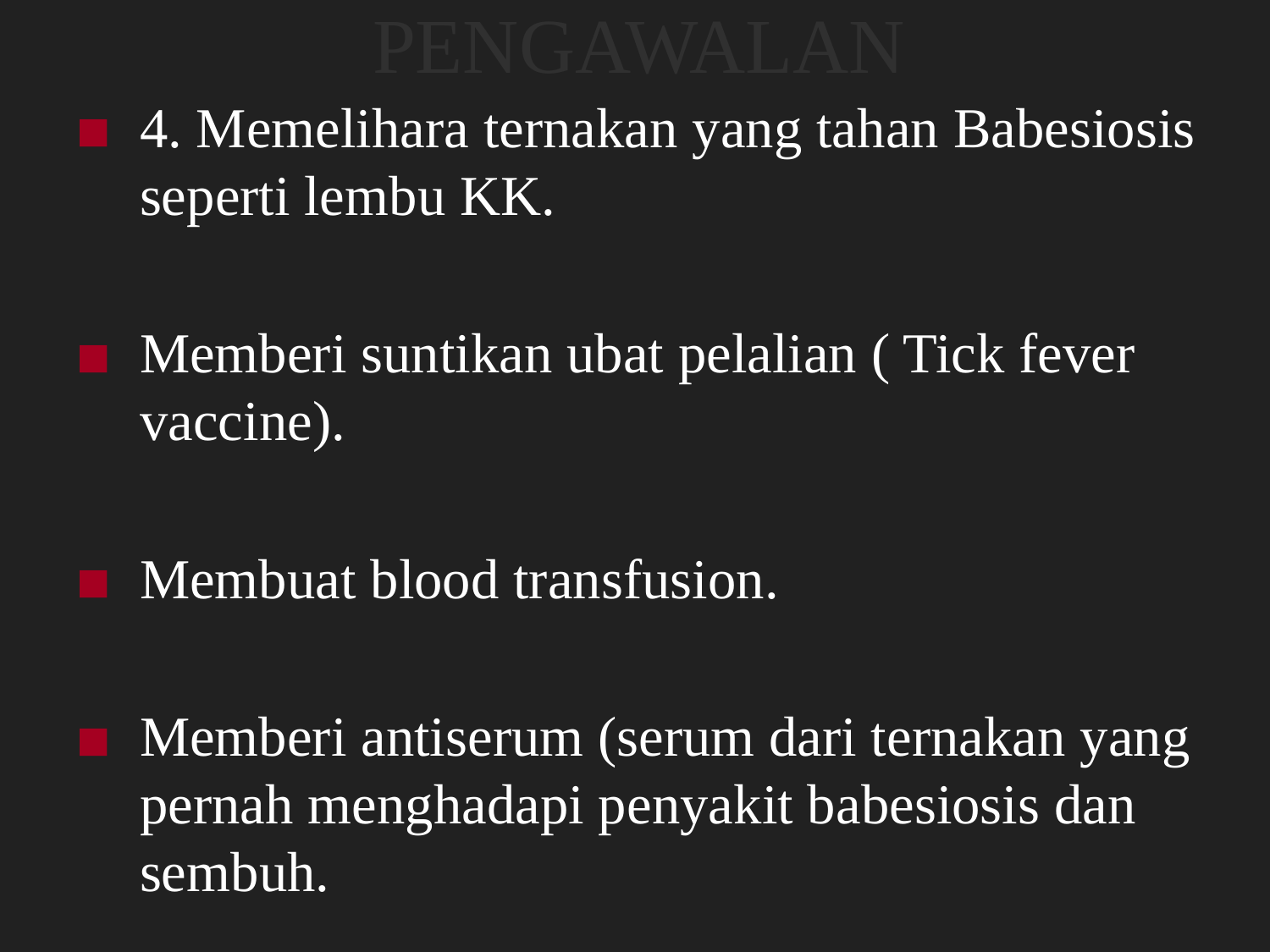

# PENGAWALAN
4. Memelihara ternakan yang tahan Babesiosis seperti lembu KK.

Memberi suntikan ubat pelalian ( Tick fever vaccine).

Membuat blood transfusion.

Memberi antiserum (serum dari ternakan yang pernah menghadapi penyakit babesiosis dan sembuh.